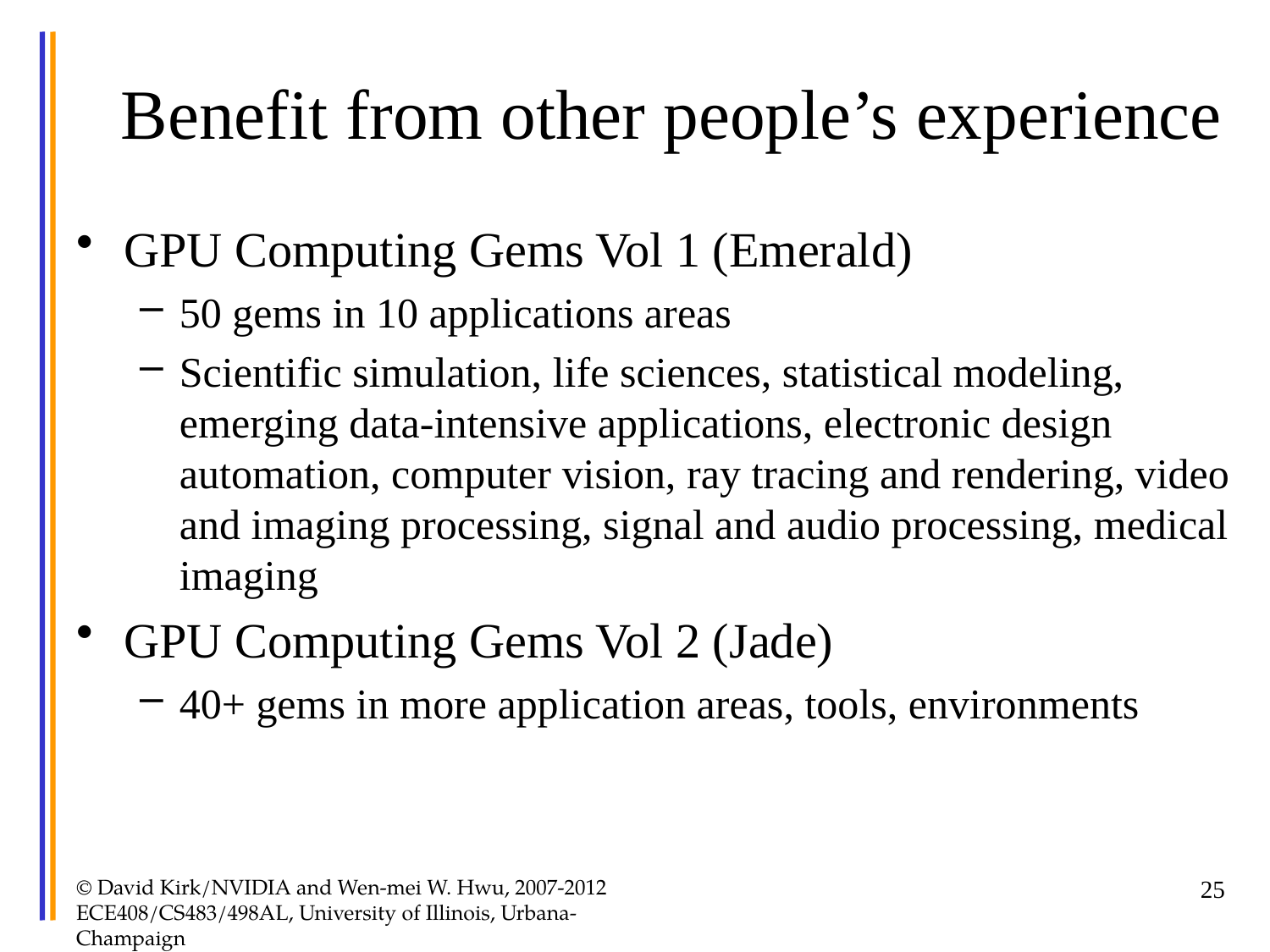

# Benefit from other people’s experience
GPU Computing Gems Vol 1 (Emerald)
50 gems in 10 applications areas
Scientific simulation, life sciences, statistical modeling, emerging data-intensive applications, electronic design automation, computer vision, ray tracing and rendering, video and imaging processing, signal and audio processing, medical imaging
GPU Computing Gems Vol 2 (Jade)
40+ gems in more application areas, tools, environments
© David Kirk/NVIDIA and Wen-mei W. Hwu, 2007-2012   ECE408/CS483/498AL, University of Illinois, Urbana-Champaign
25